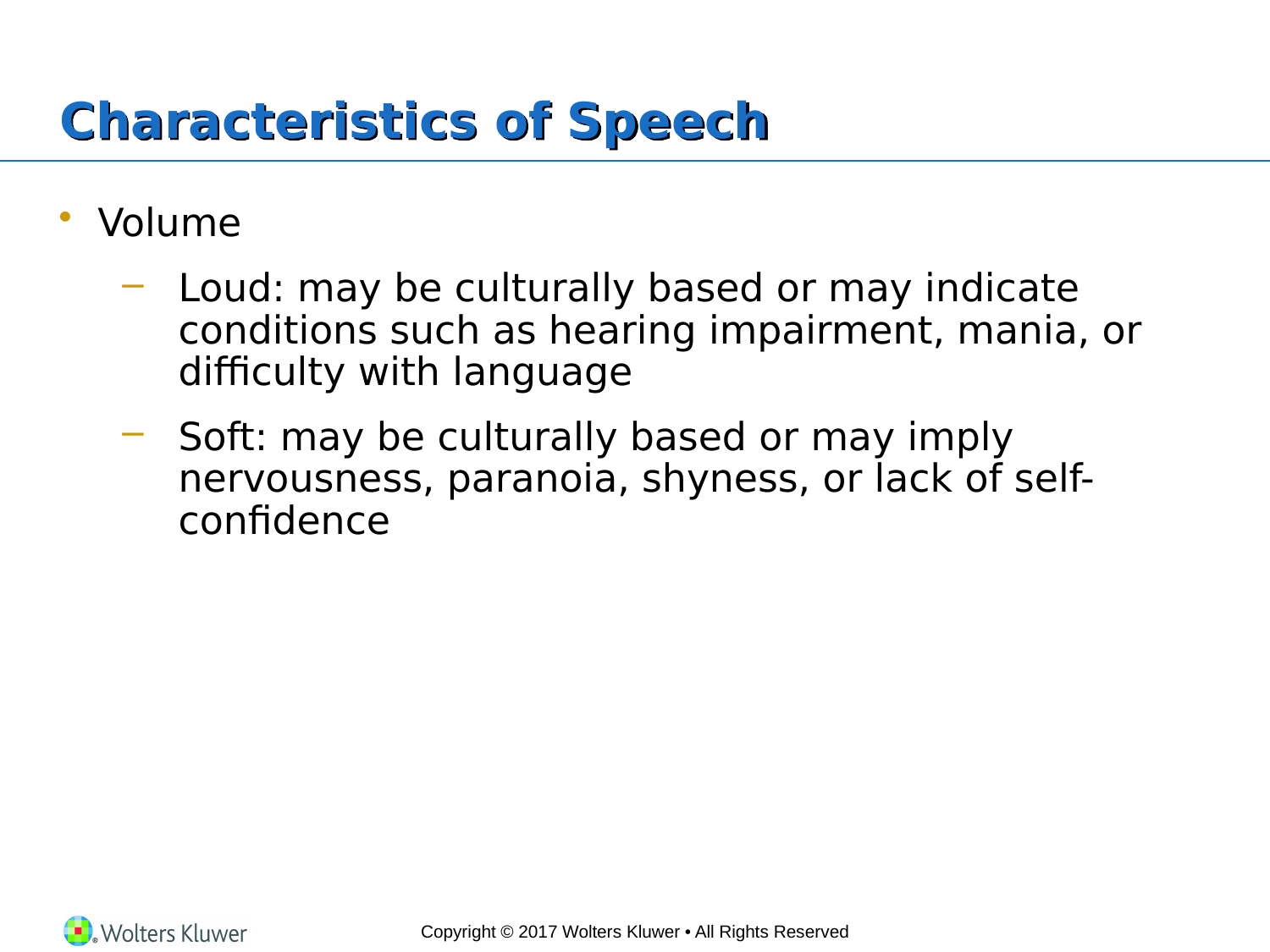

# Characteristics of Speech
Volume
Loud: may be culturally based or may indicate conditions such as hearing impairment, mania, or difficulty with language
Soft: may be culturally based or may imply nervousness, paranoia, shyness, or lack of self-confidence